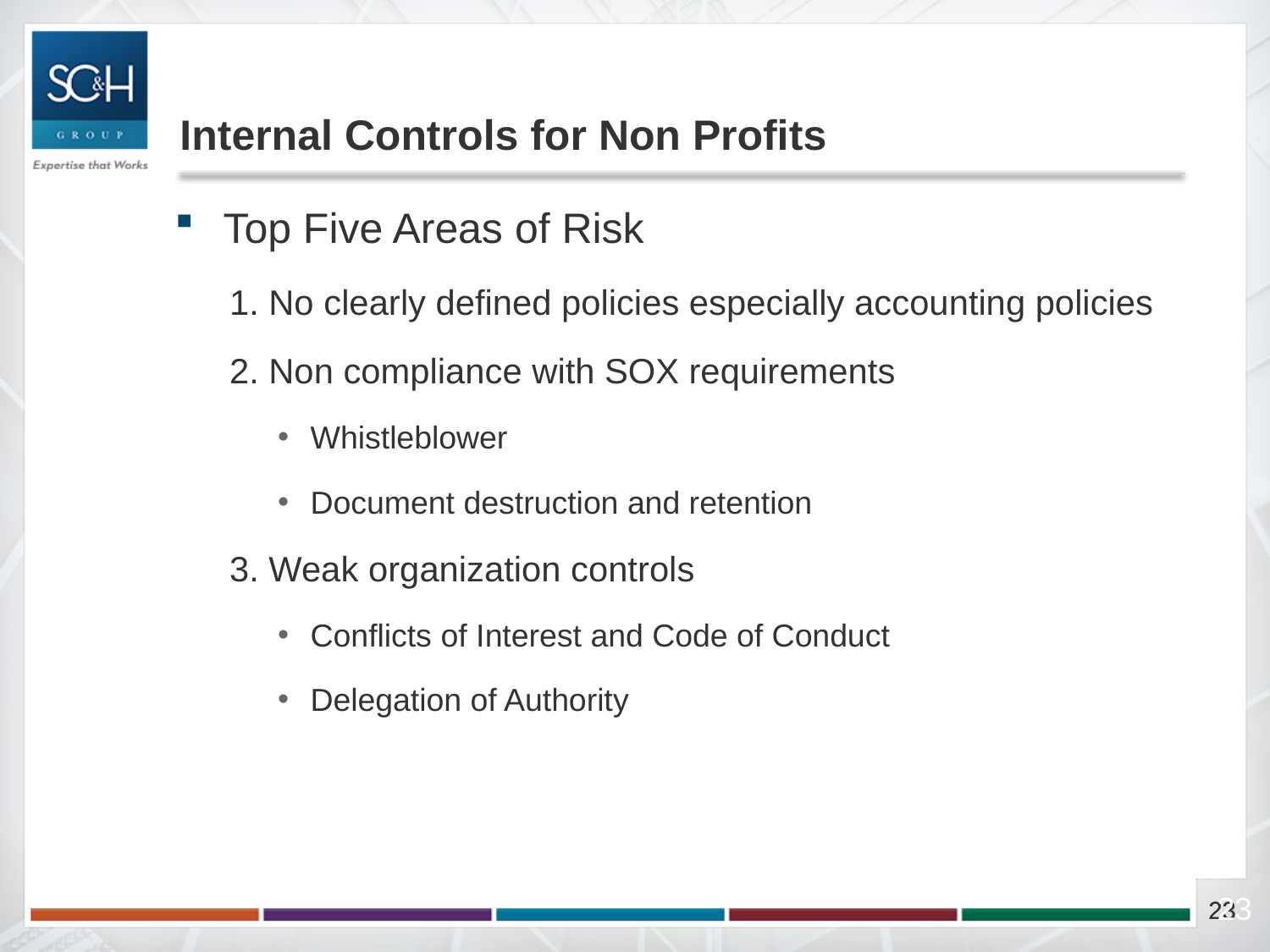

# Internal Controls for Non Profits
Top Five Areas of Risk
1. No clearly defined policies especially accounting policies
2. Non compliance with SOX requirements
Whistleblower
Document destruction and retention
3. Weak organization controls
Conflicts of Interest and Code of Conduct
Delegation of Authority

23